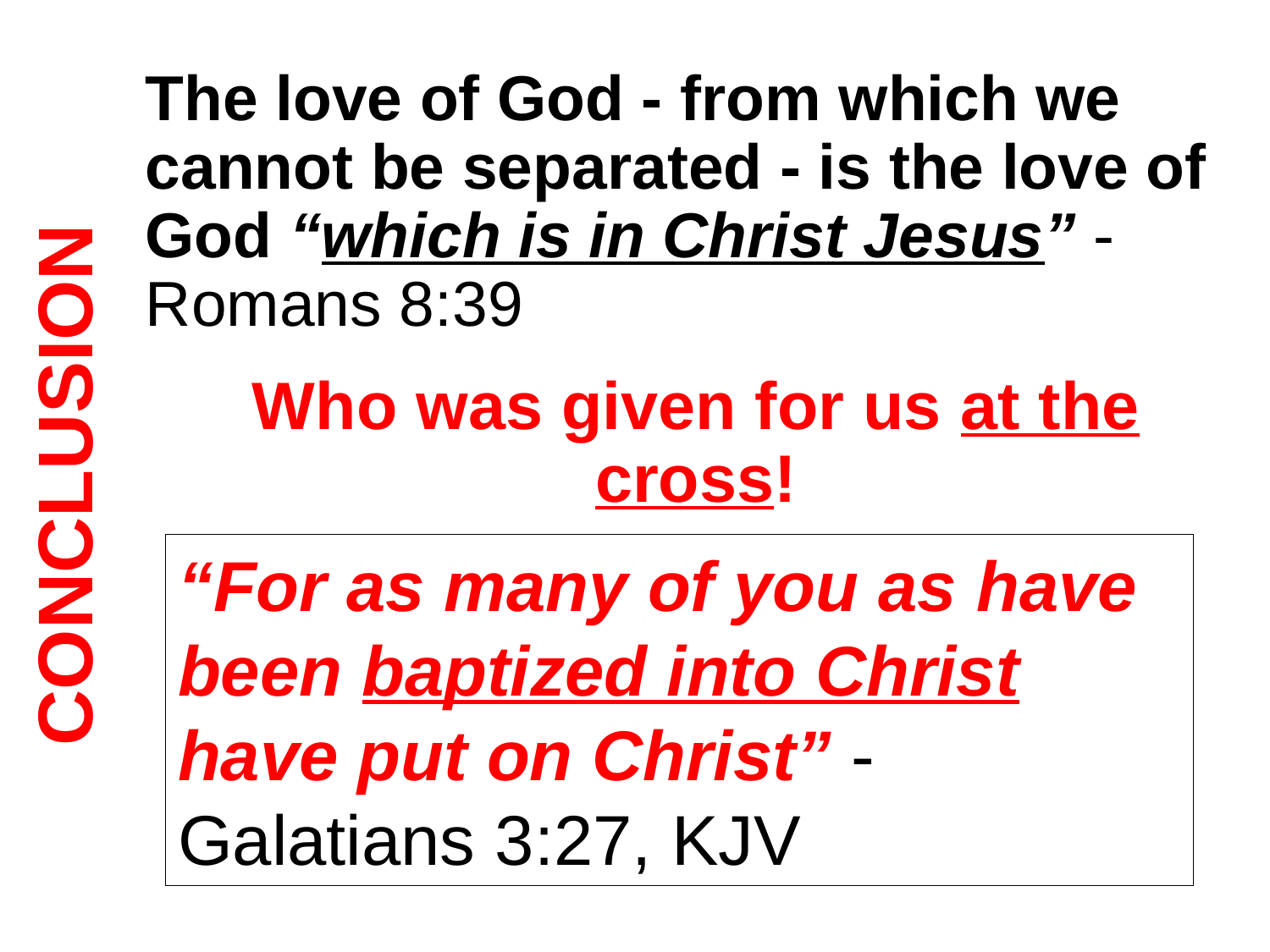

The love of God - from which we cannot be separated - is the love of God “which is in Christ Jesus” - Romans 8:39
Who was given for us at the cross!
Are you “in Christ?”
CONCLUSION
“For as many of you as have been baptized into Christ have put on Christ” - Galatians 3:27, KJV